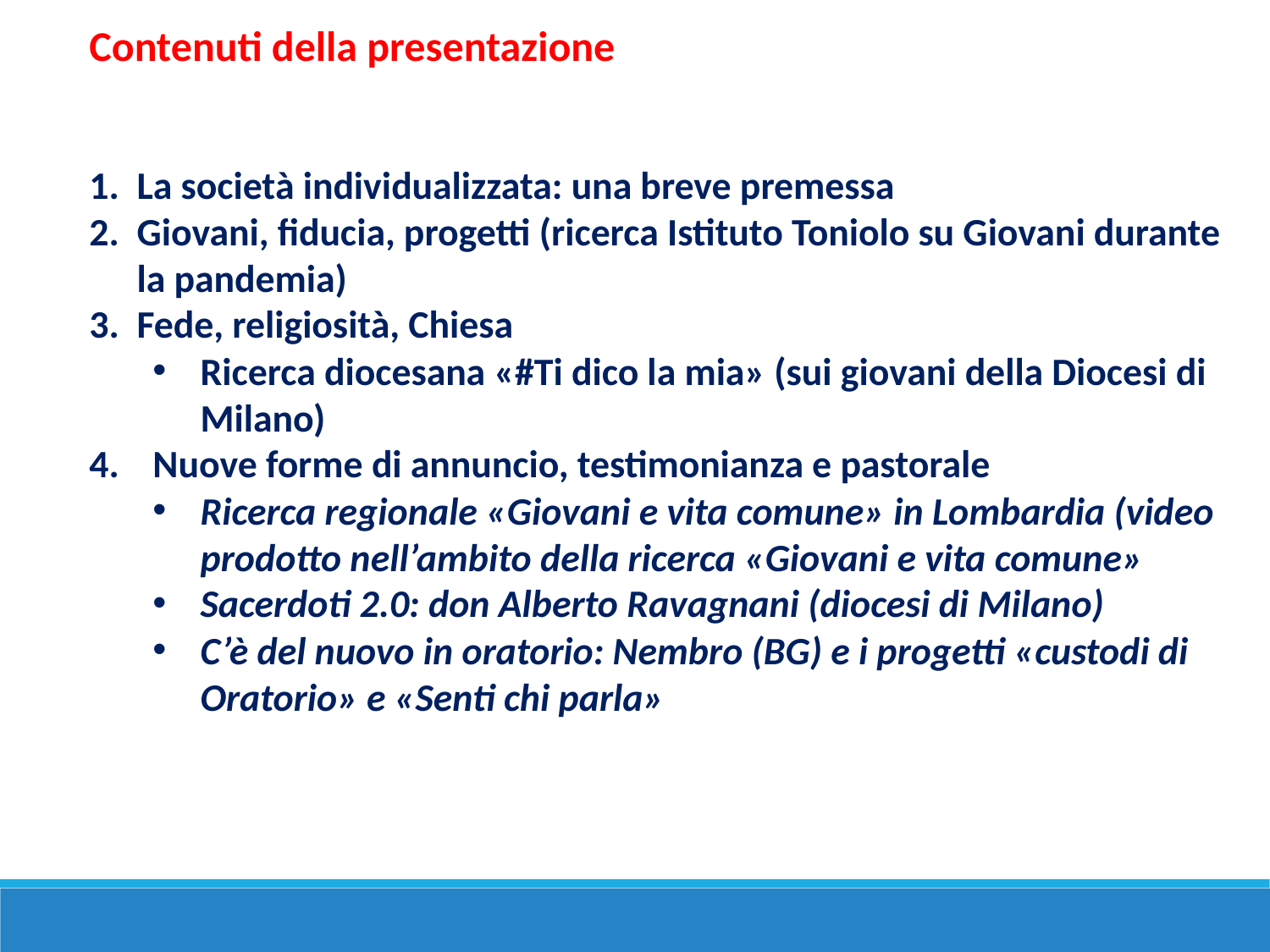

Contenuti della presentazione
La società individualizzata: una breve premessa
Giovani, fiducia, progetti (ricerca Istituto Toniolo su Giovani durante la pandemia)
Fede, religiosità, Chiesa
Ricerca diocesana «#Ti dico la mia» (sui giovani della Diocesi di Milano)
Nuove forme di annuncio, testimonianza e pastorale
Ricerca regionale «Giovani e vita comune» in Lombardia (video prodotto nell’ambito della ricerca «Giovani e vita comune»
Sacerdoti 2.0: don Alberto Ravagnani (diocesi di Milano)
C’è del nuovo in oratorio: Nembro (BG) e i progetti «custodi di Oratorio» e «Senti chi parla»